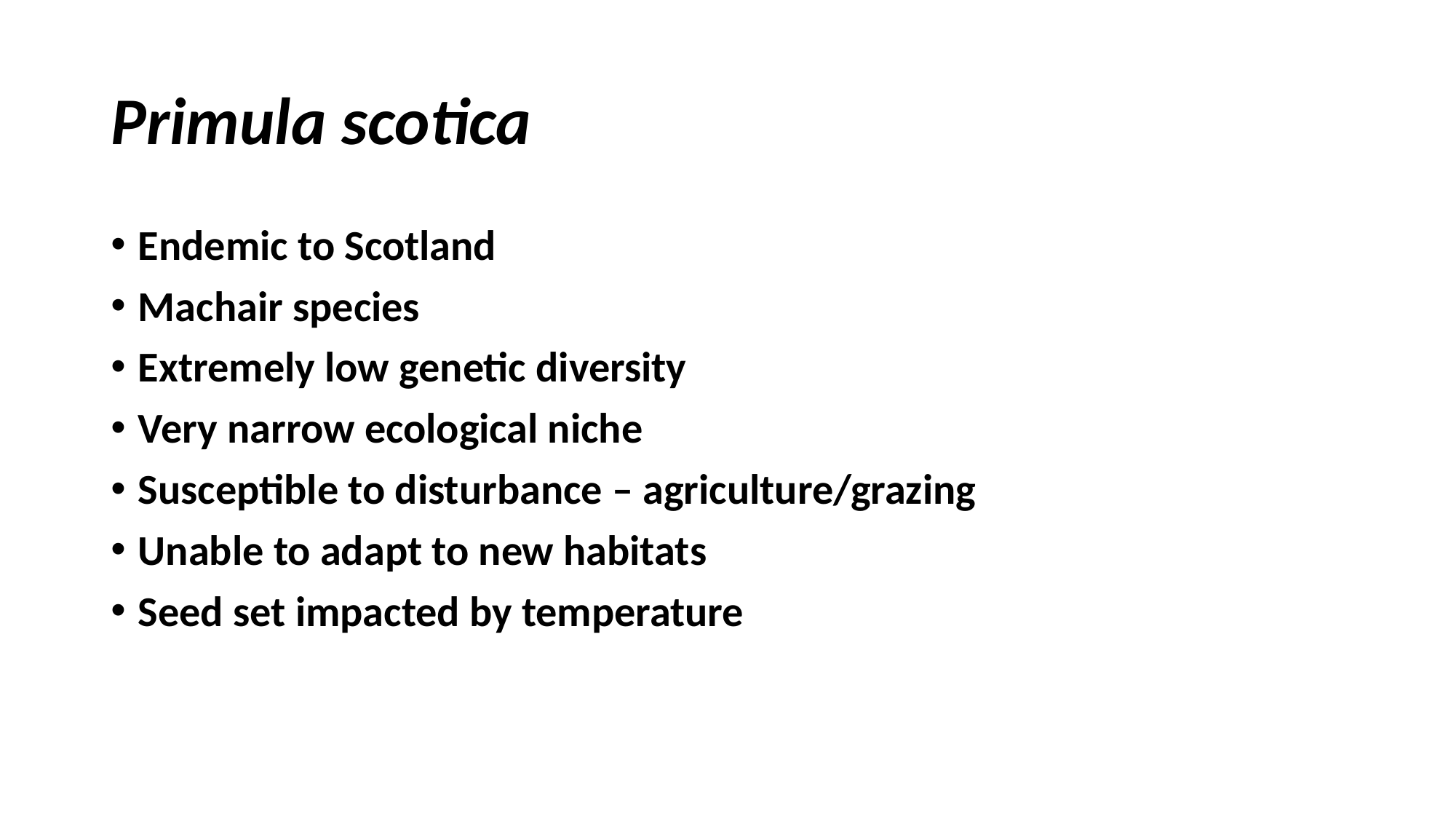

# Primula scotica
Endemic to Scotland
Machair species
Extremely low genetic diversity
Very narrow ecological niche
Susceptible to disturbance – agriculture/grazing
Unable to adapt to new habitats
Seed set impacted by temperature